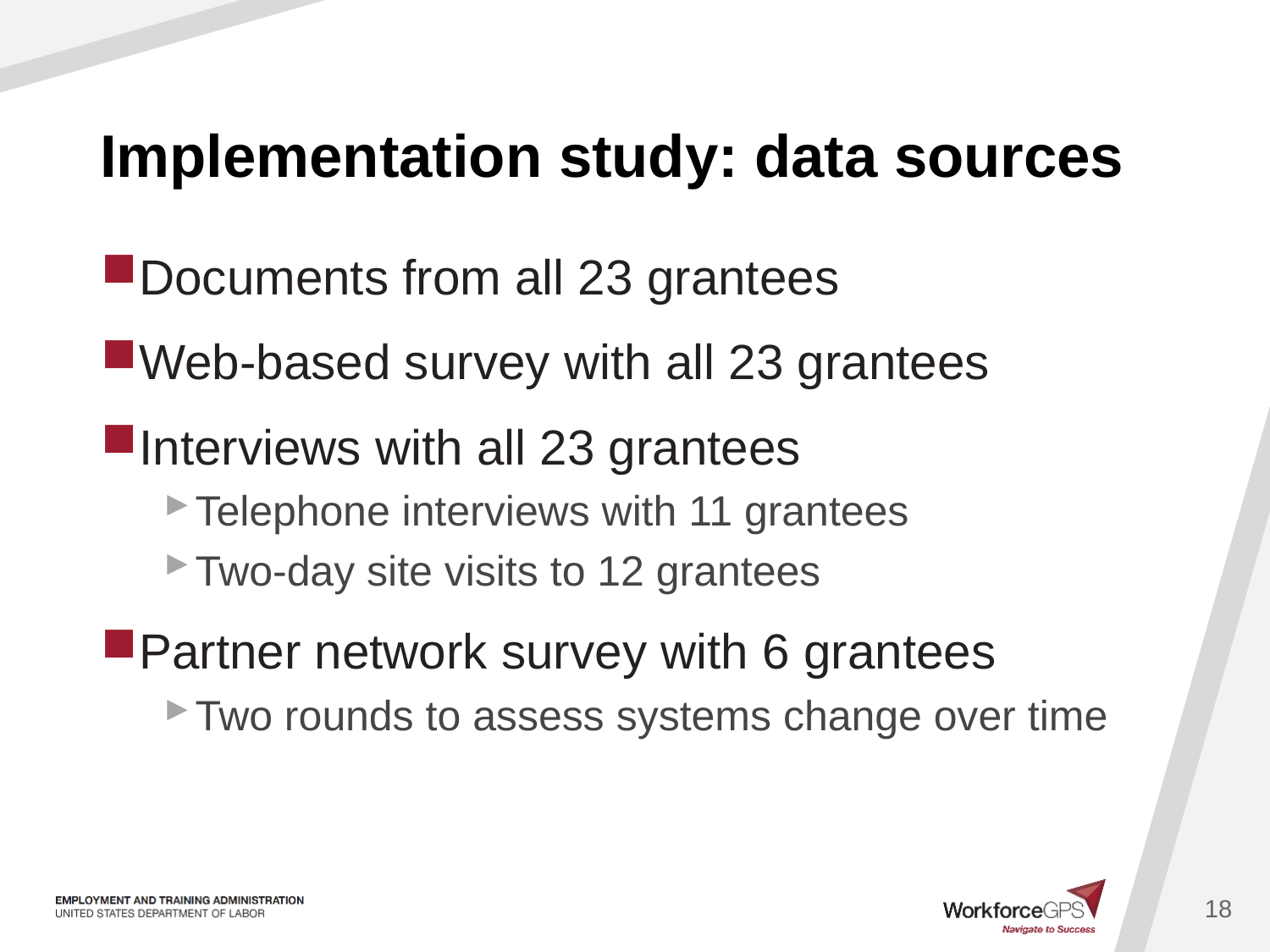

# Implementation study: data sources
Documents from all 23 grantees
Web-based survey with all 23 grantees
Interviews with all 23 grantees
Telephone interviews with 11 grantees
Two-day site visits to 12 grantees
Partner network survey with 6 grantees
Two rounds to assess systems change over time
18